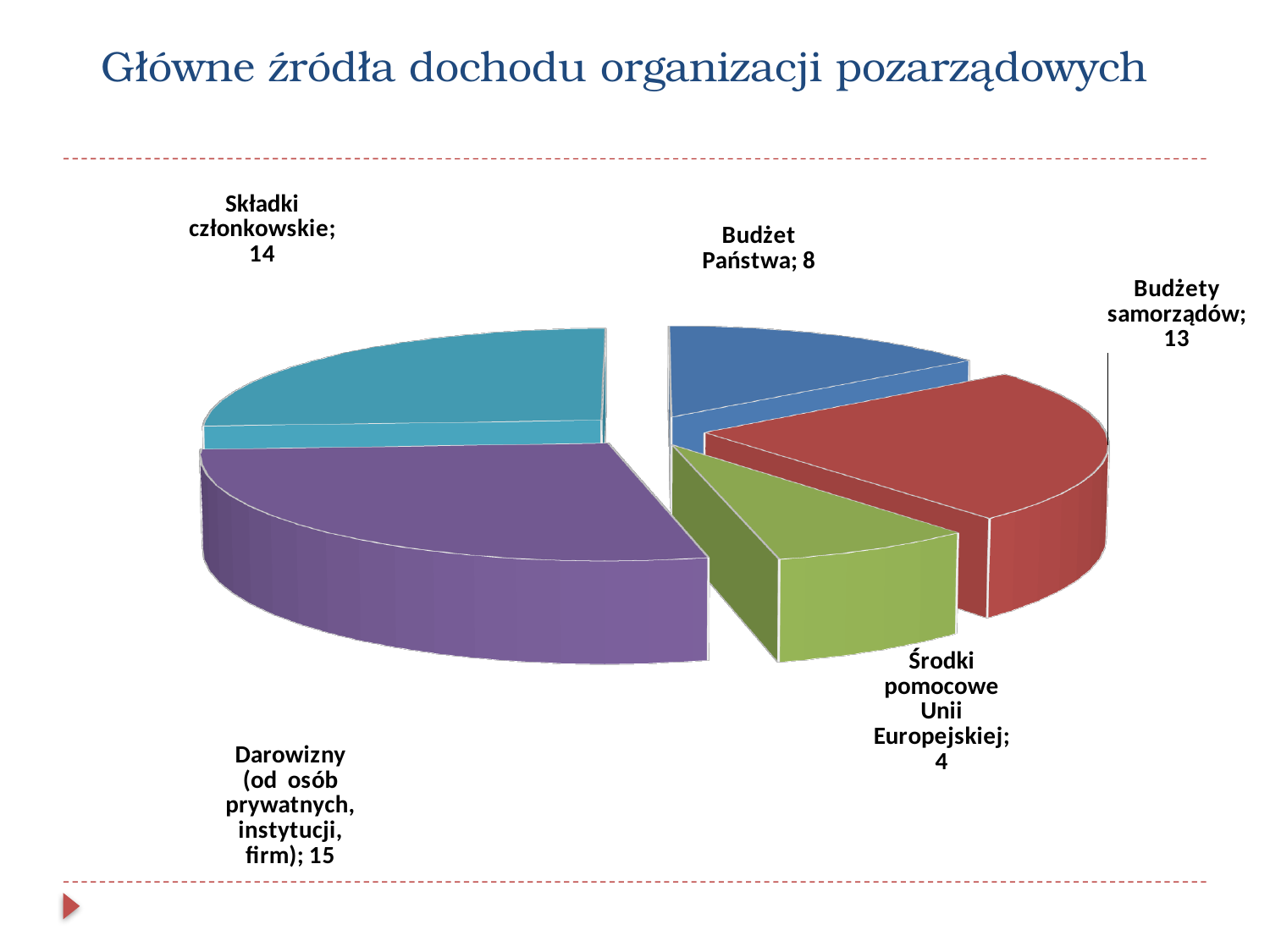

# Główne źródła dochodu organizacji pozarządowych

[unsupported chart]